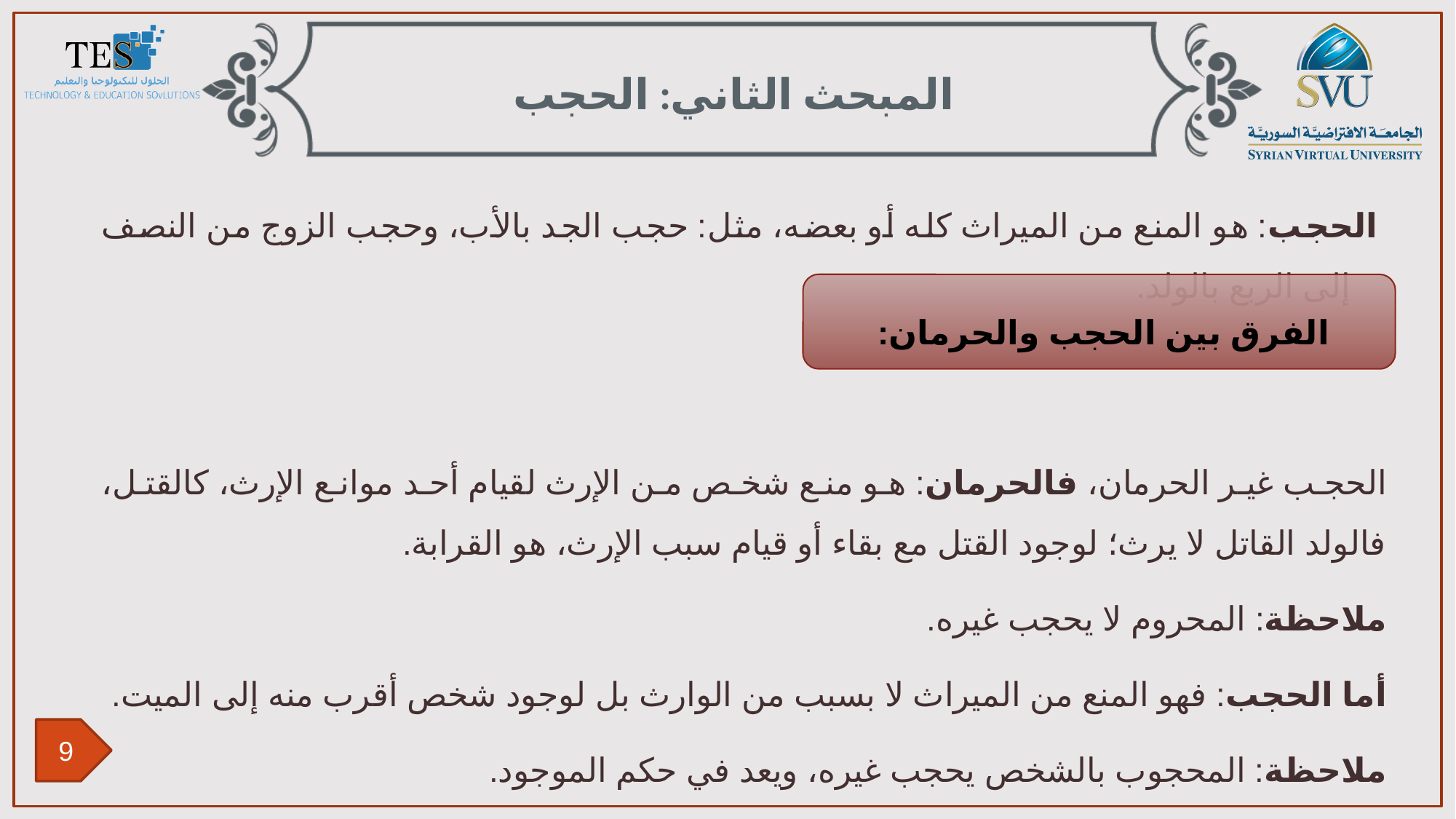

المبحث الثاني: الحجب
 الحجب: هو المنع من الميراث كله أو بعضه، مثل: حجب الجد بالأب، وحجب الزوج من النصف إلى الربع بالولد.

الحجب غير الحرمان، فالحرمان: هو منع شخص من الإرث لقيام أحد موانع الإرث، كالقتل، فالولد القاتل لا يرث؛ لوجود القتل مع بقاء أو قيام سبب الإرث، هو القرابة.
ملاحظة: المحروم لا يحجب غيره.
أما الحجب: فهو المنع من الميراث لا بسبب من الوارث بل لوجود شخص أقرب منه إلى الميت.
ملاحظة: المحجوب بالشخص يحجب غيره، ويعد في حكم الموجود.
الفرق بين الحجب والحرمان: